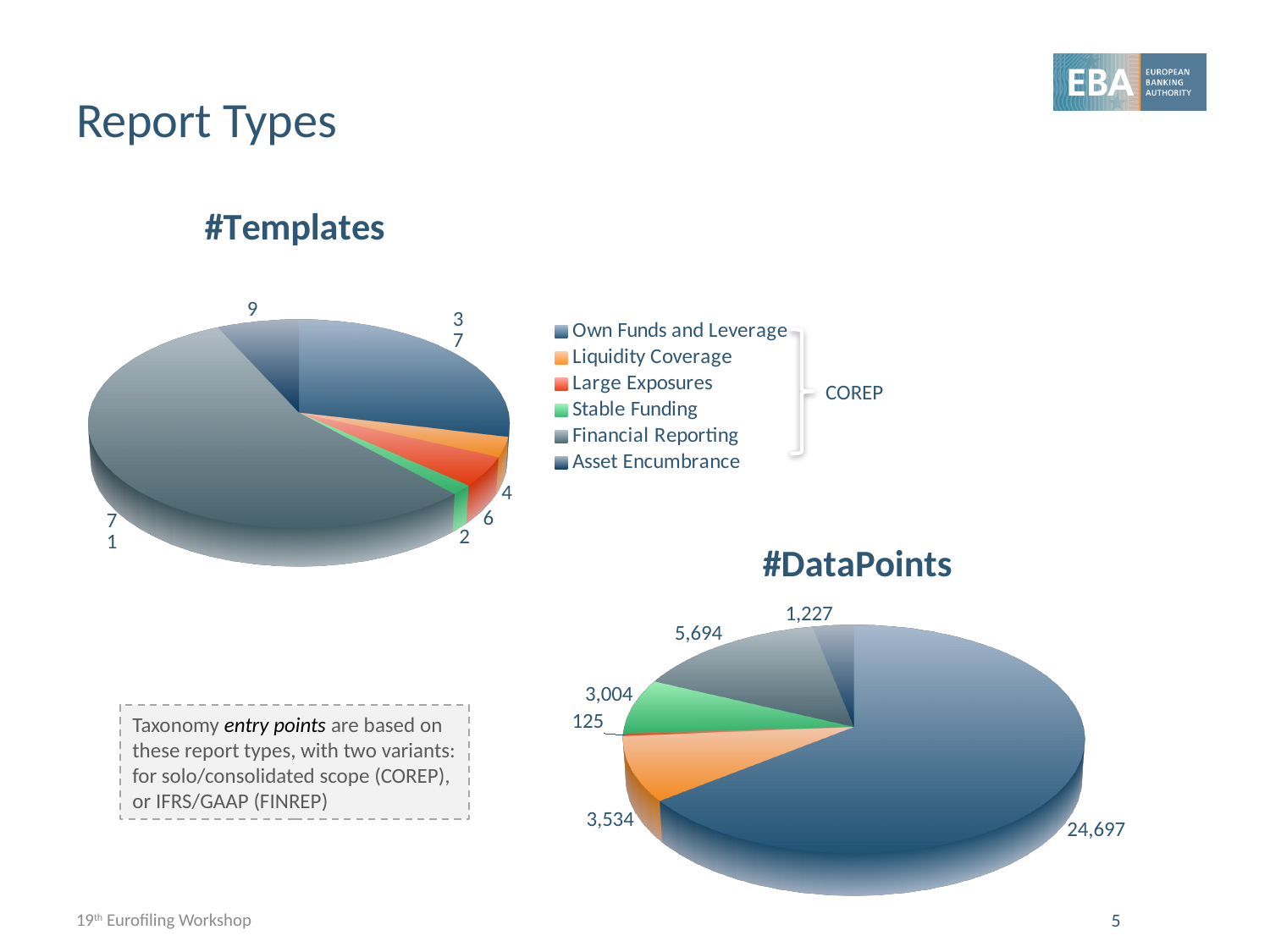

# Report Types

[unsupported chart]

COREP

[unsupported chart]

Taxonomy entry points are based on these report types, with two variants: for solo/consolidated scope (COREP), or IFRS/GAAP (FINREP)
19th Eurofiling Workshop
5